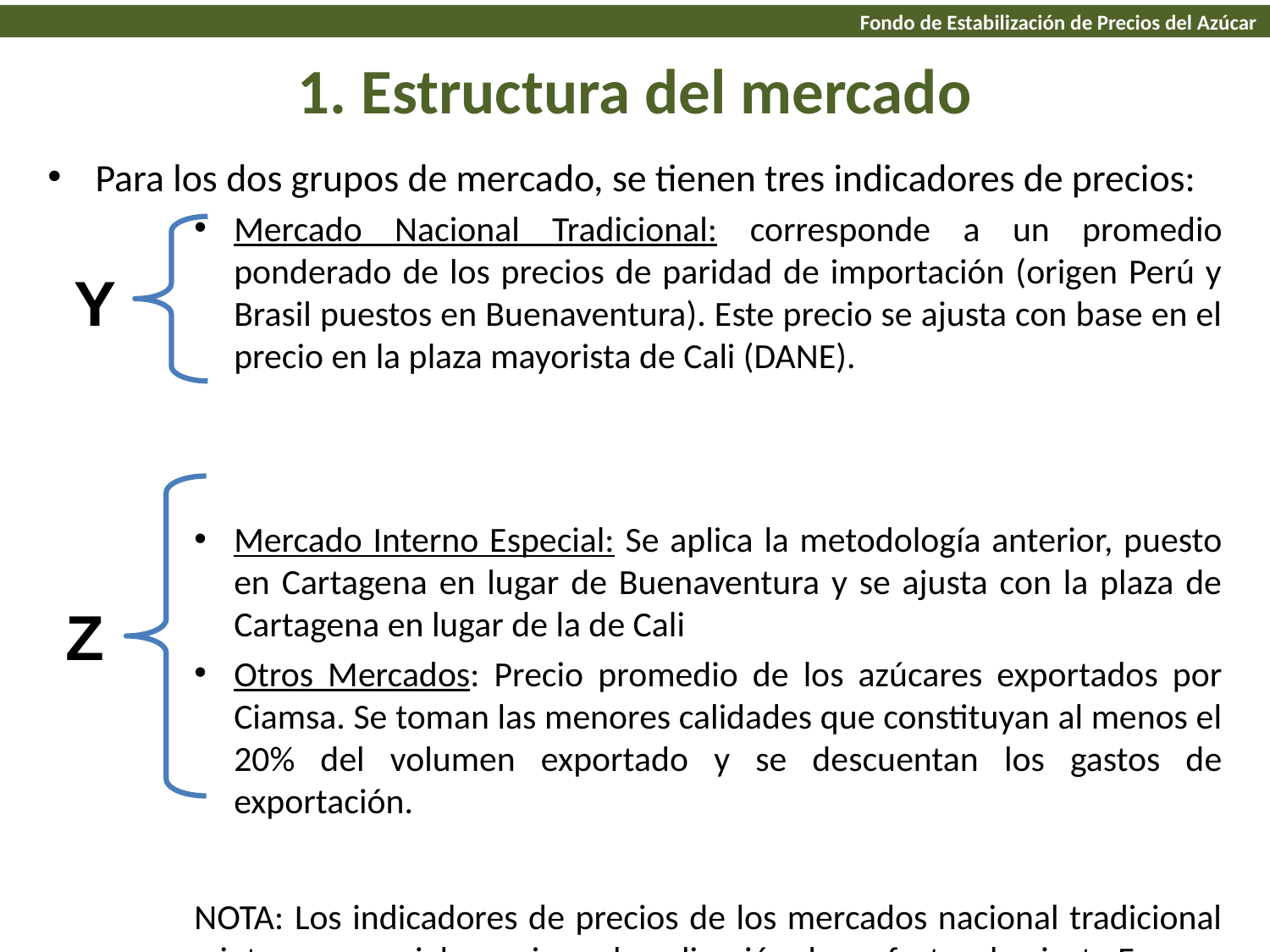

Fondo de Estabilización de Precios del Azúcar
# 1. Estructura del mercado
Para los dos grupos de mercado, se tienen tres indicadores de precios:
Mercado Nacional Tradicional: corresponde a un promedio ponderado de los precios de paridad de importación (origen Perú y Brasil puestos en Buenaventura). Este precio se ajusta con base en el precio en la plaza mayorista de Cali (DANE).

Mercado Interno Especial: Se aplica la metodología anterior, puesto en Cartagena en lugar de Buenaventura y se ajusta con la plaza de Cartagena en lugar de la de Cali
Otros Mercados: Precio promedio de los azúcares exportados por Ciamsa. Se toman las menores calidades que constituyan al menos el 20% del volumen exportado y se descuentan los gastos de exportación.

NOTA: Los indicadores de precios de los mercados nacional tradicional e interno especial, requieren la aplicación de un factor de ajuste Fa

Y

Z